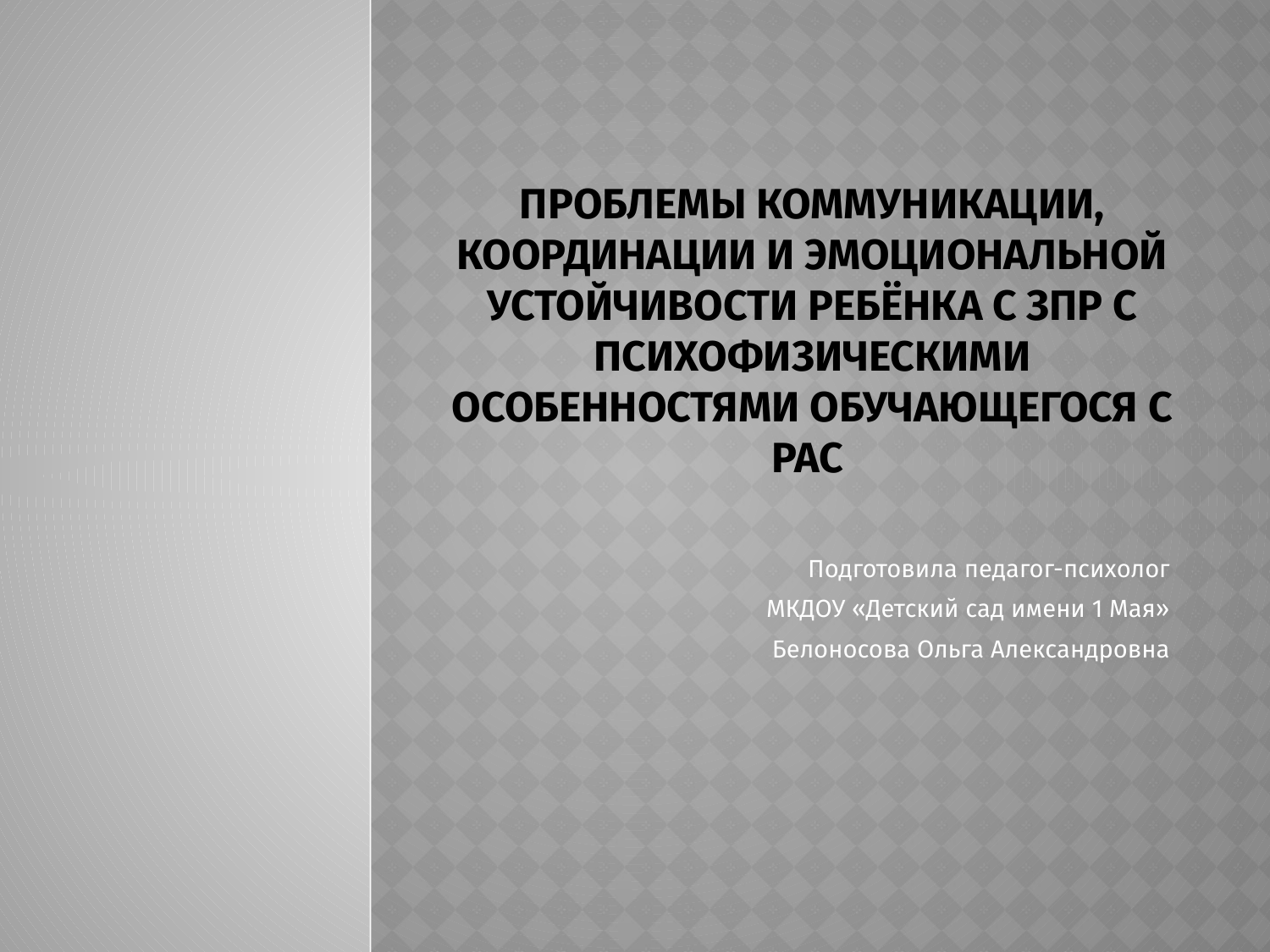

# Проблемы коммуникации, координации и эмоциональной устойчивости ребёнка с ЗПР с психофизическими особенностями обучающегося с РАС

Подготовила педагог-психолог
МКДОУ «Детский сад имени 1 Мая»
Белоносова Ольга Александровна